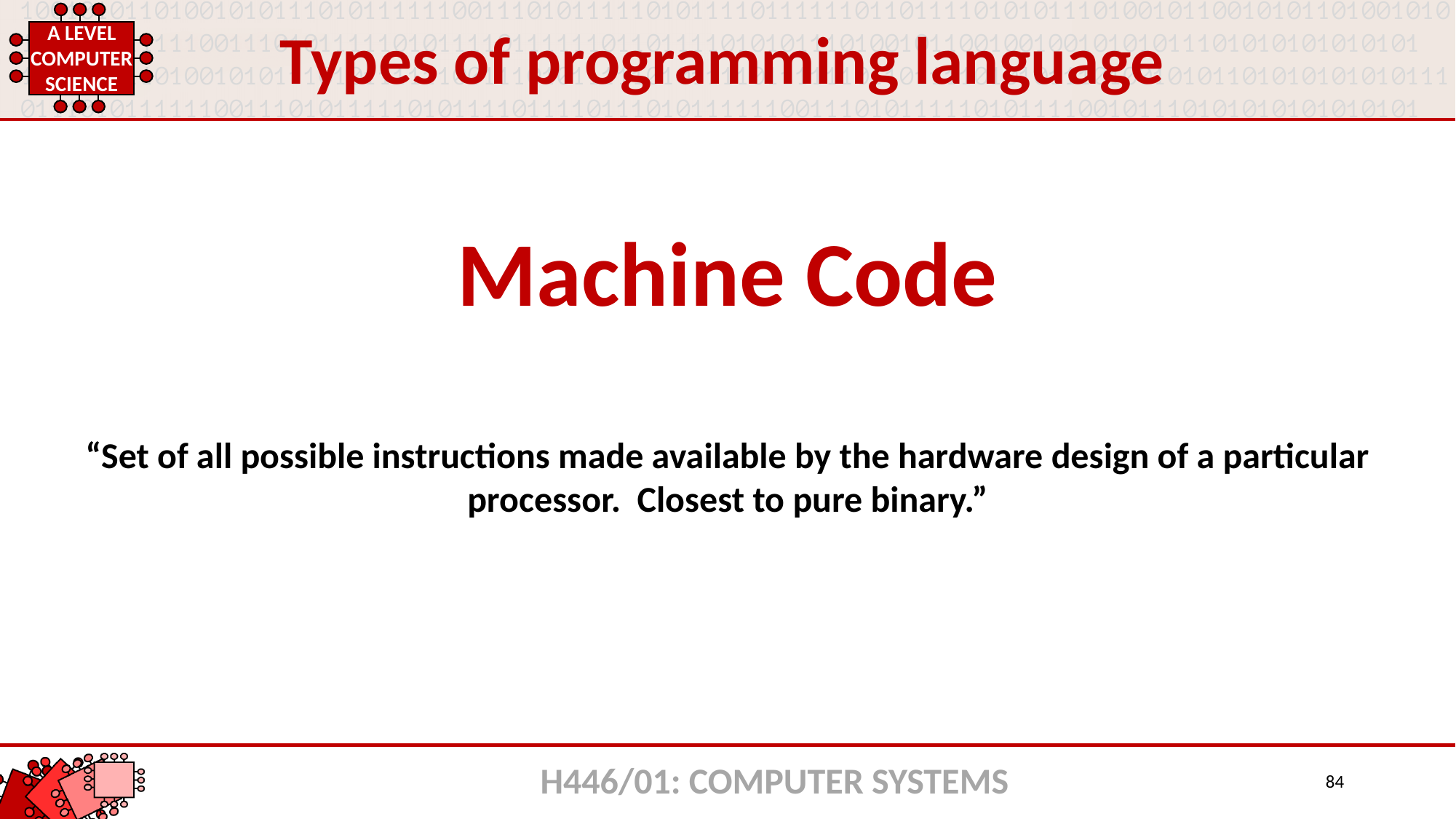

Types of programming language
Machine Code
“Set of all possible instructions made available by the hardware design of a particular processor.  Closest to pure binary.”
H446/01: COMPUTER SYSTEMS
84